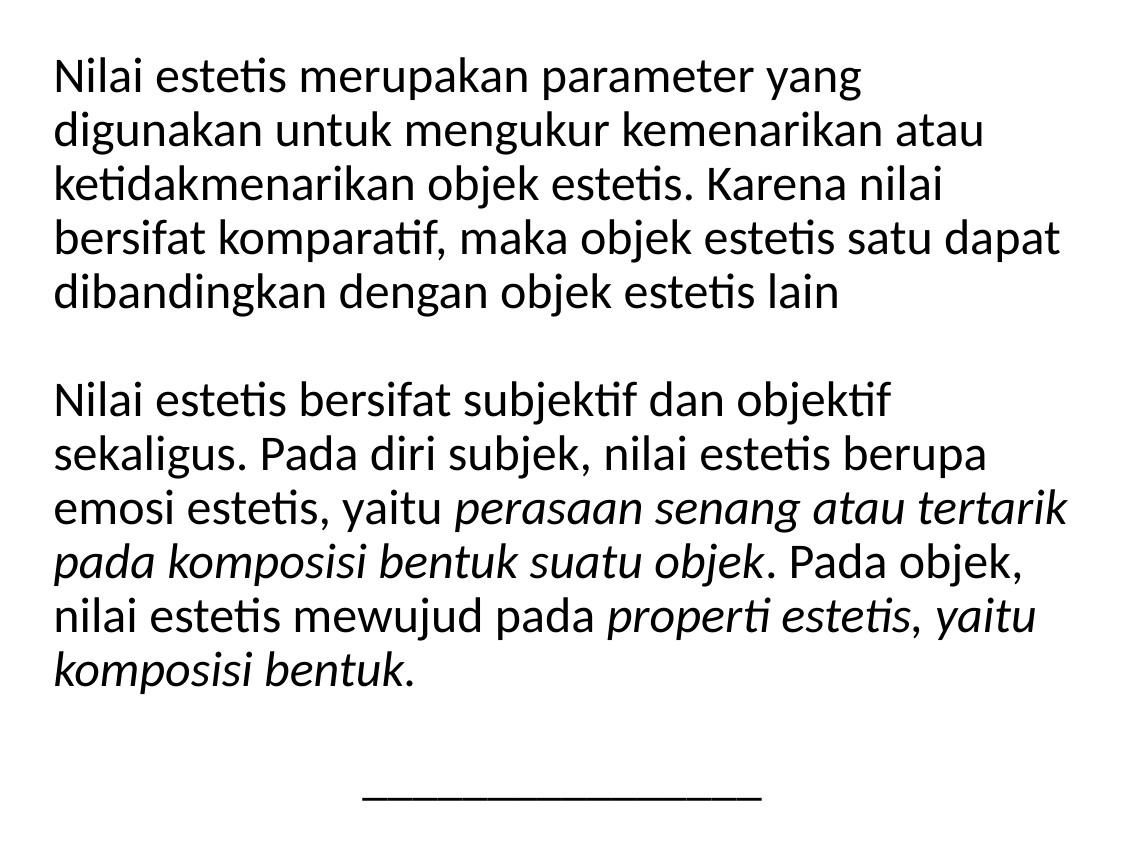

Nilai estetis merupakan parameter yang digunakan untuk mengukur kemenarikan atau ketidakmenarikan objek estetis. Karena nilai bersifat komparatif, maka objek estetis satu dapat dibandingkan dengan objek estetis lain

Nilai estetis bersifat subjektif dan objektif sekaligus. Pada diri subjek, nilai estetis berupa emosi estetis, yaitu perasaan senang atau tertarik pada komposisi bentuk suatu objek. Pada objek, nilai estetis mewujud pada properti estetis, yaitu komposisi bentuk.

________________